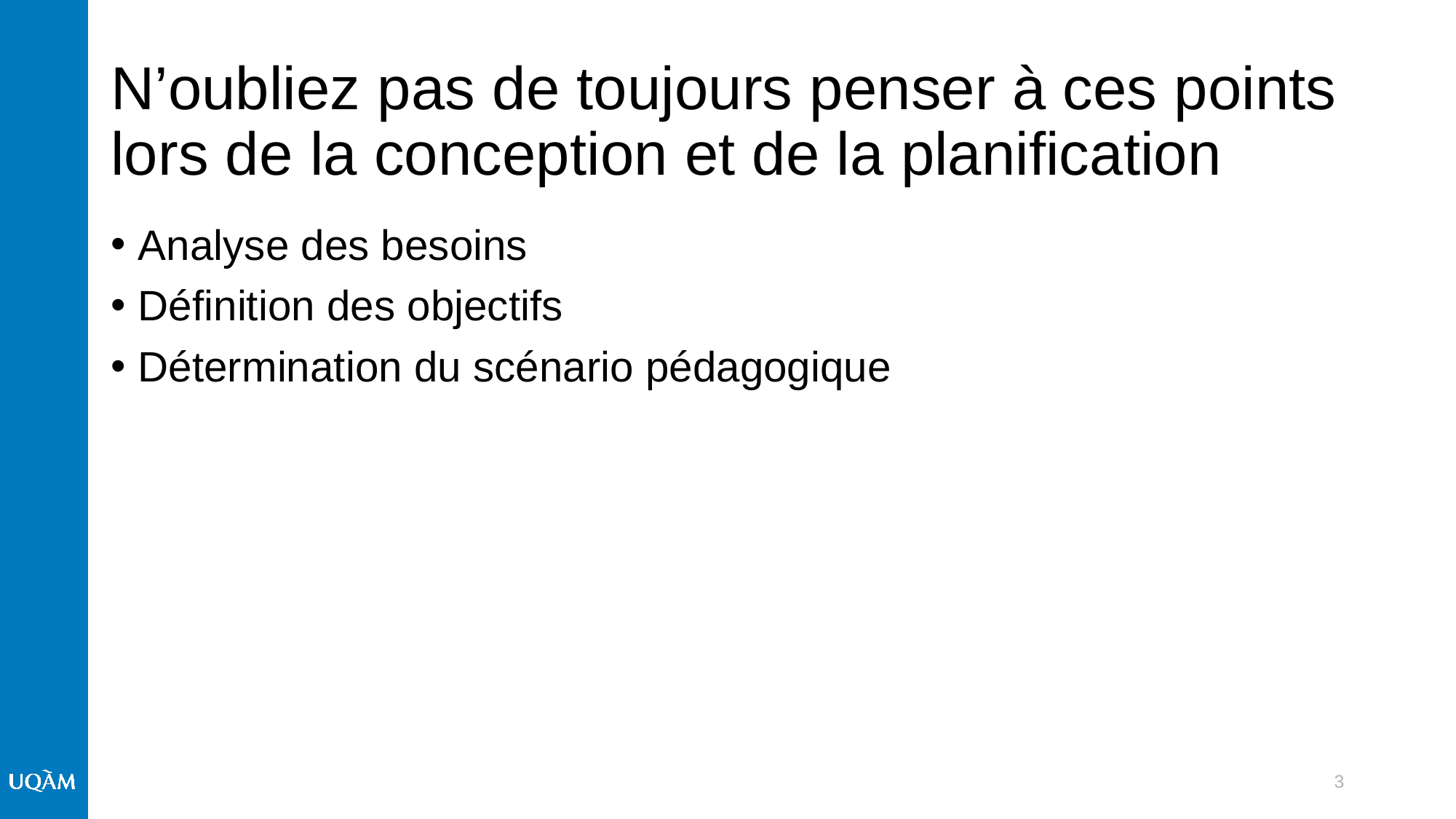

# N’oubliez pas de toujours penser à ces points lors de la conception et de la planification
Analyse des besoins
Définition des objectifs
Détermination du scénario pédagogique

3